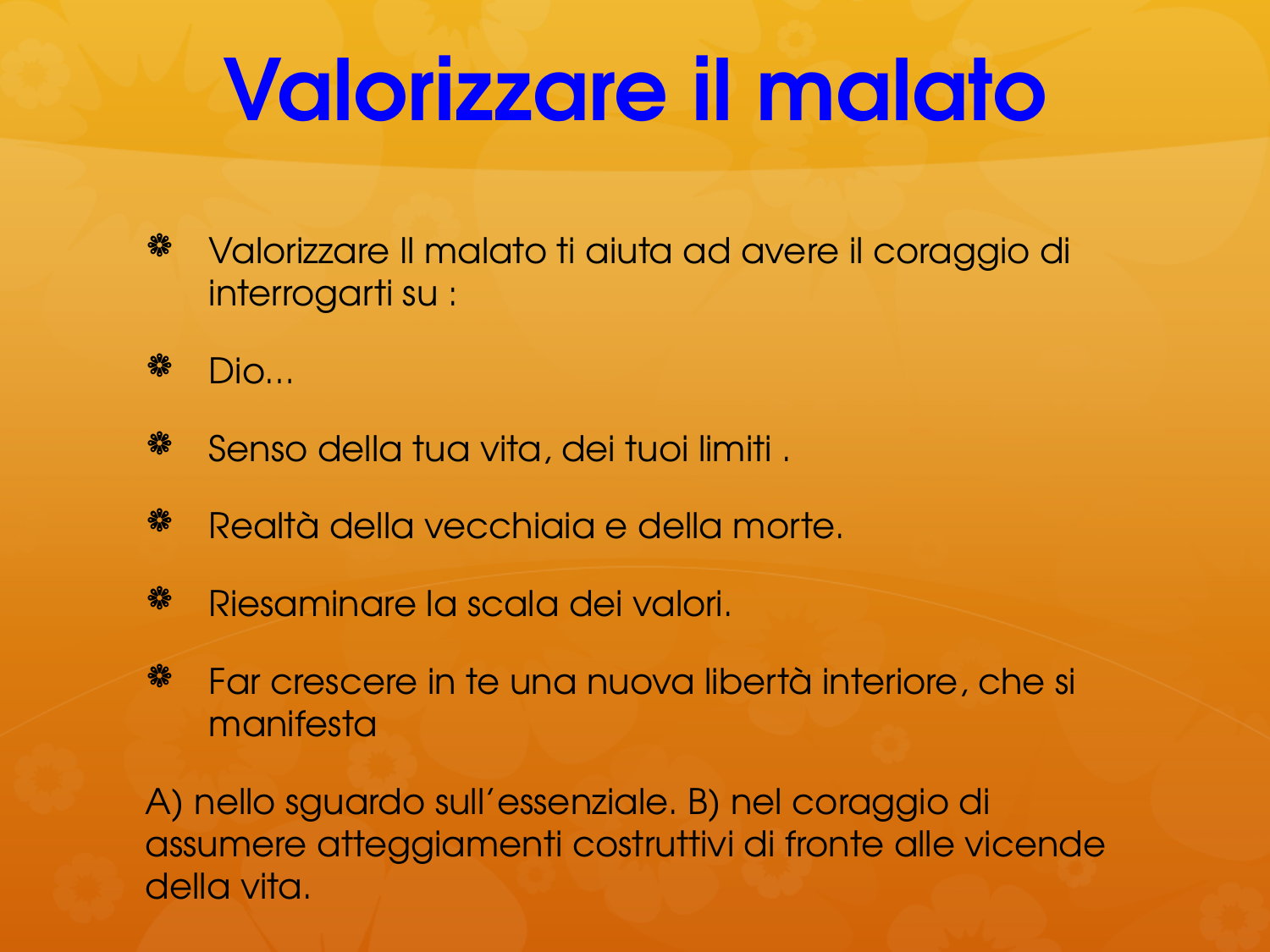

# Valorizzare il malato
Valorizzare Il malato ti aiuta ad avere il coraggio di  interrogarti su :
Dio…
Senso della tua vita, dei tuoi limiti .
Realtà della vecchiaia e della morte.
Riesaminare la scala dei valori.
Far crescere in te una nuova libertà interiore, che si manifesta
A) nello sguardo sull’essenziale. B) nel coraggio di assumere atteggiamenti costruttivi di fronte alle vicende  della vita.